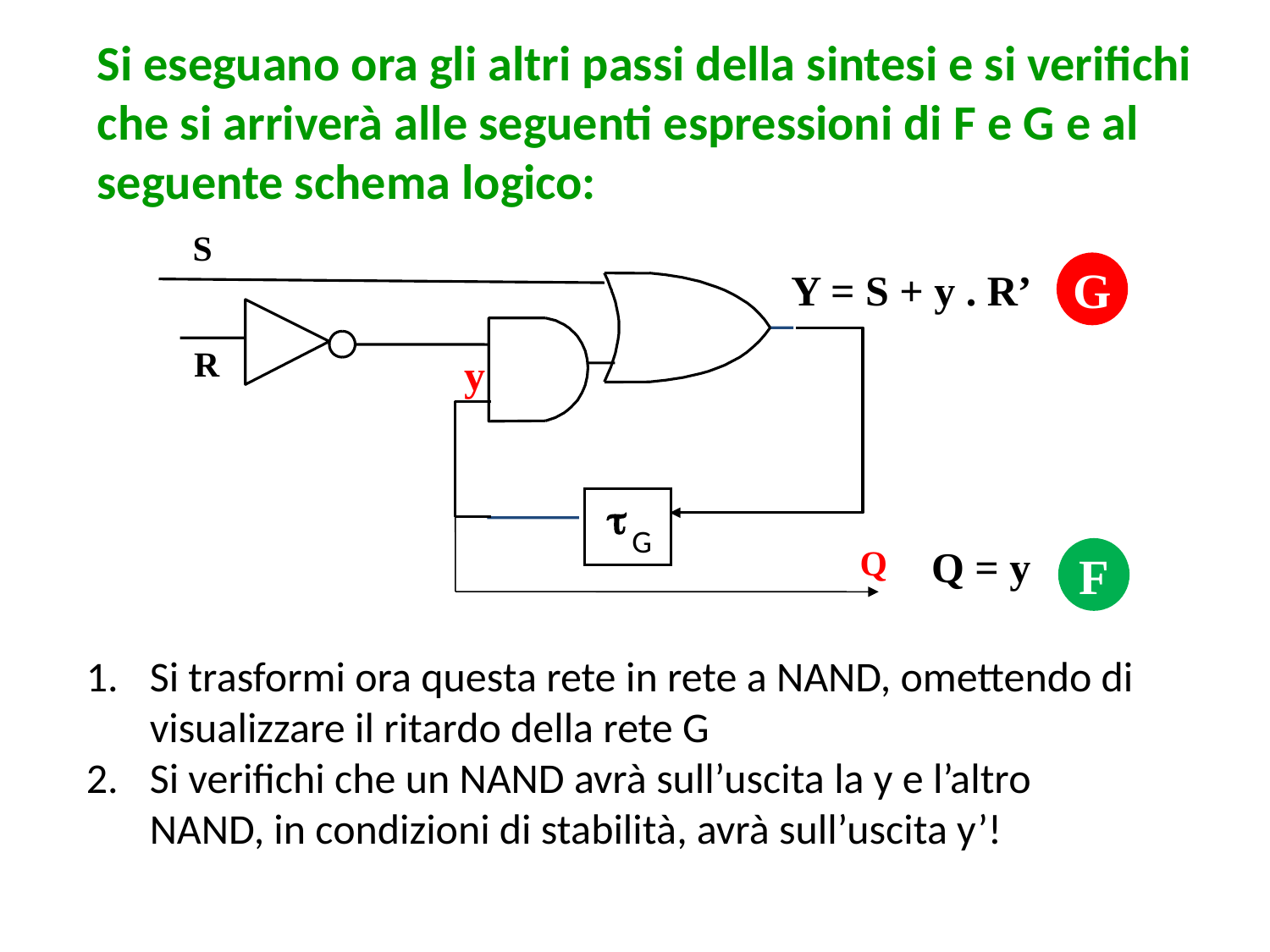

# Si eseguano ora gli altri passi della sintesi e si verifichi che si arriverà alle seguenti espressioni di F e G e al  seguente schema logico:
S
Y = S + y . R’

Q = y
G

R

y

τ
G

Q
F

Si trasformi ora questa rete in rete a NAND, omettendo di visualizzare il ritardo della rete G
Si verifichi che un NAND avrà sull’uscita la y e l’altro NAND, in condizioni di stabilità, avrà sull’uscita y’!